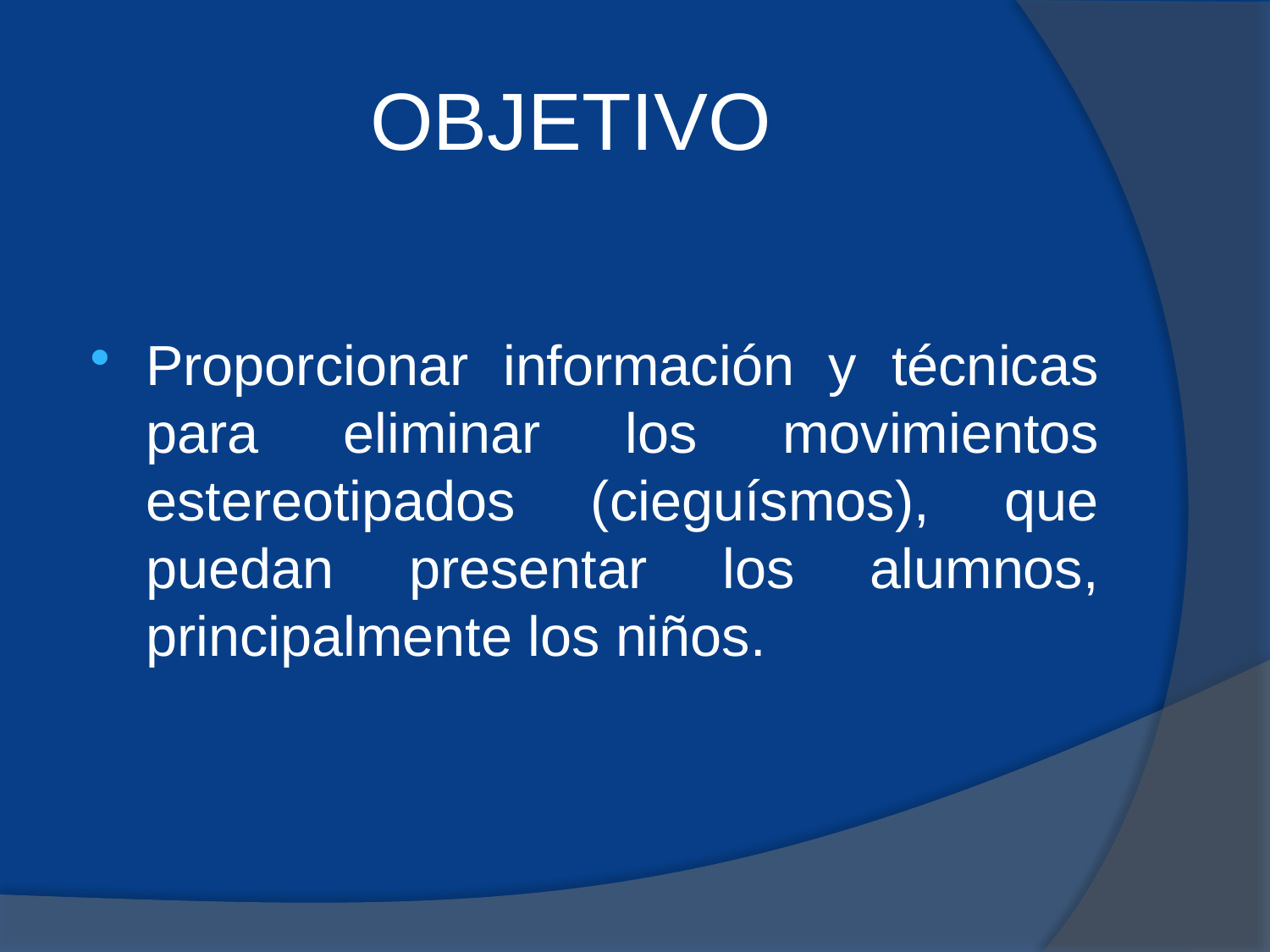

# OBJETIVO
Proporcionar información y técnicas para eliminar los movimientos estereotipados (cieguísmos), que puedan presentar los alumnos, principalmente los niños.